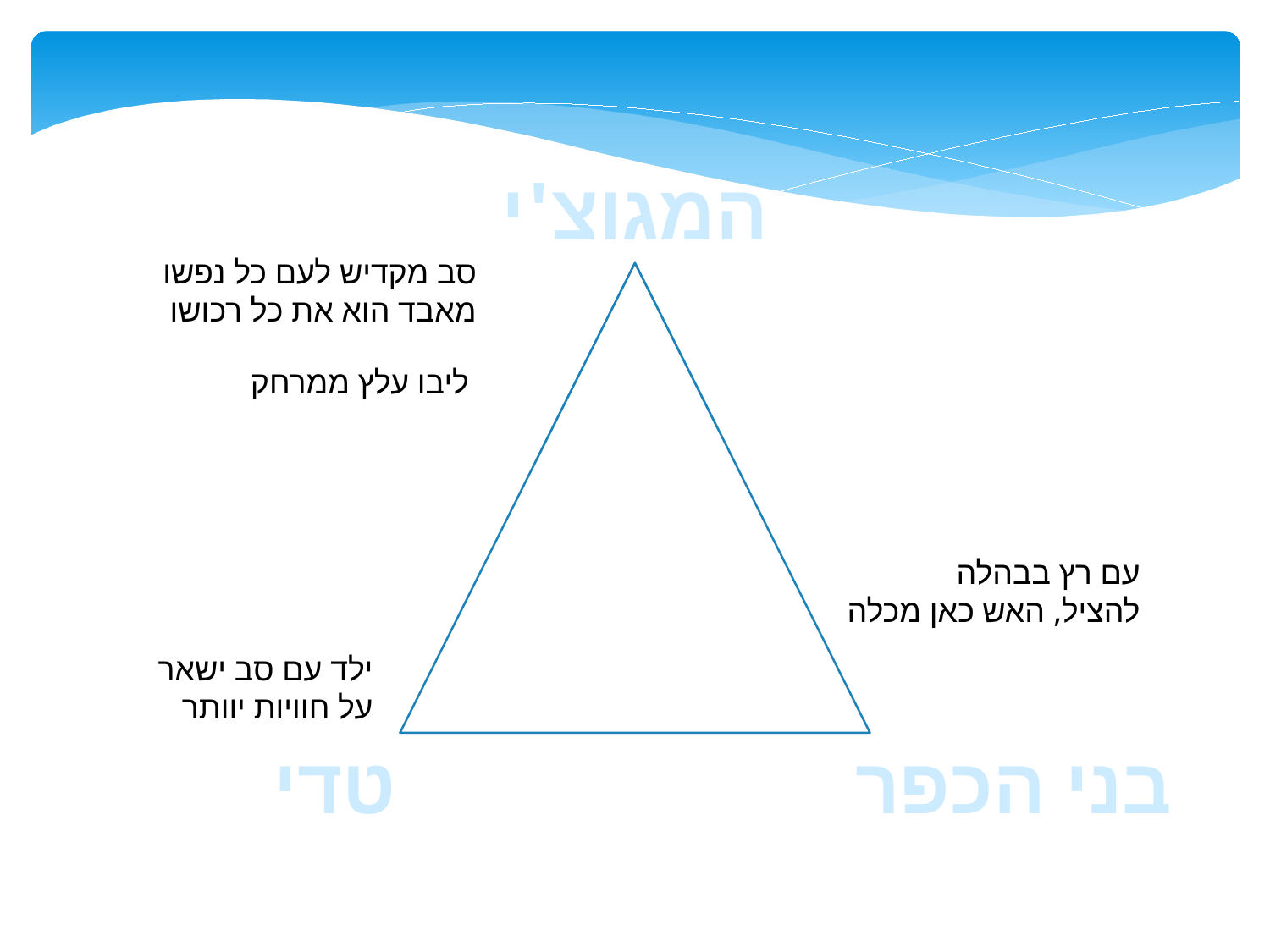

המגוצ'י
סב מקדיש לעם כל נפשו
מאבד הוא את כל רכושו

ליבו עלץ ממרחק
עם רץ בבהלה
להציל, האש כאן מכלה
ילד עם סב ישאר
על חוויות יוותר
טדי
בני הכפר